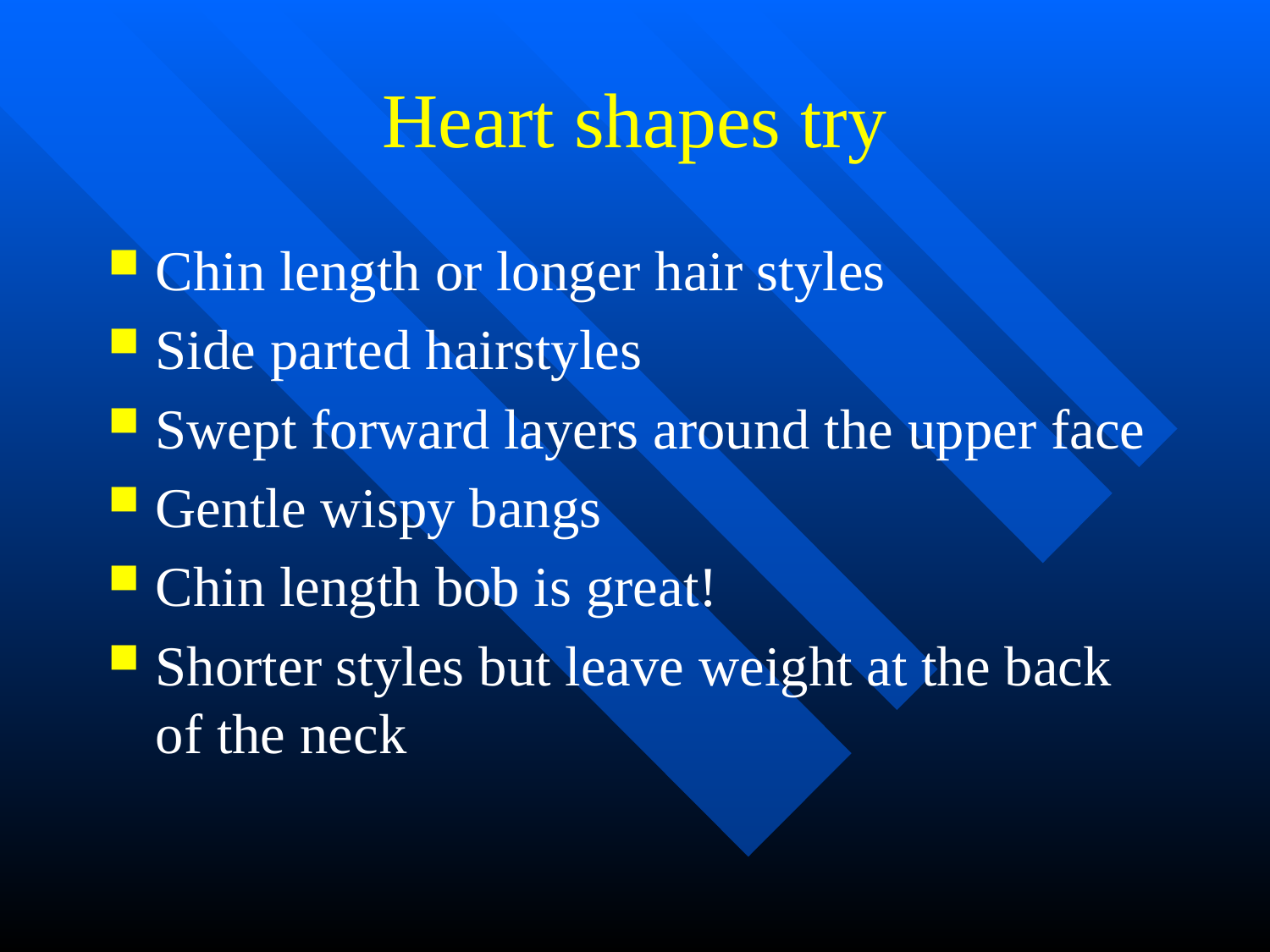

# Heart shapes try
Chin length or longer hair styles
Side parted hairstyles
Swept forward layers around the upper face
Gentle wispy bangs
Chin length bob is great!
Shorter styles but leave weight at the back of the neck